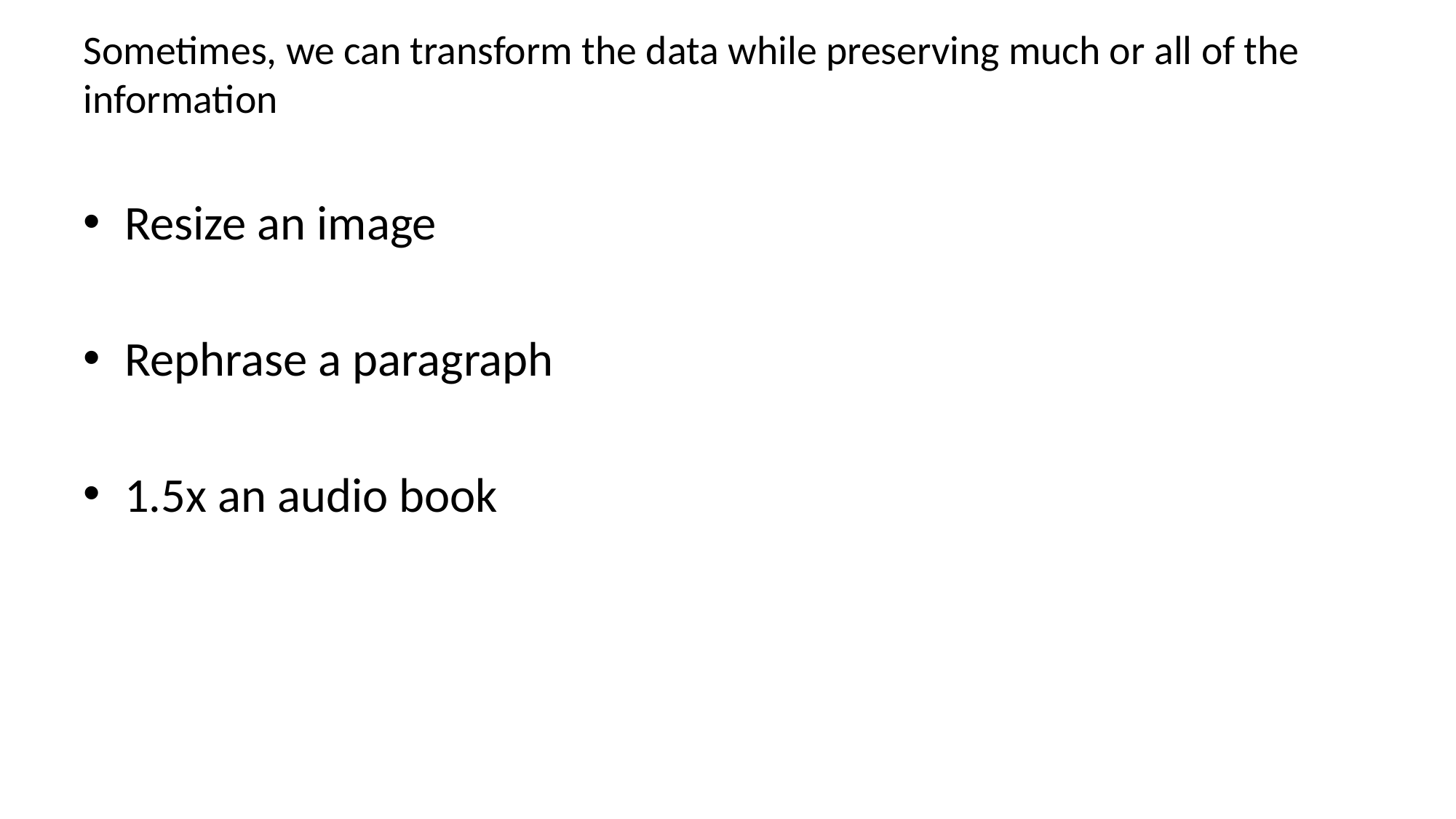

# Sometimes, we can transform the data while preserving much or all of the information

Resize an image

Rephrase a paragraph

1.5x an audio book